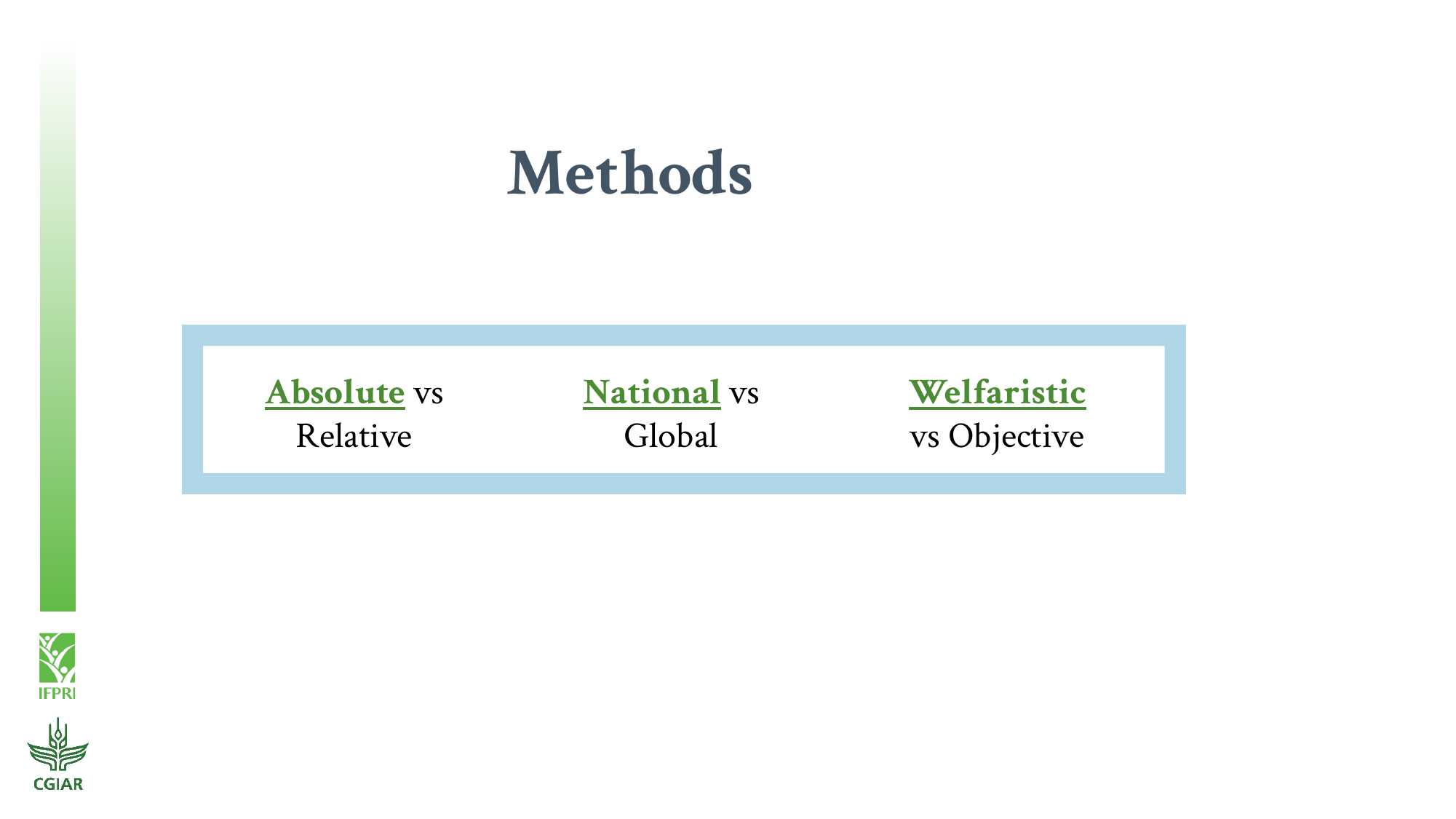

# Methods

Absolute vs
Relative
National vs
Global
Welfaristic vs Objective